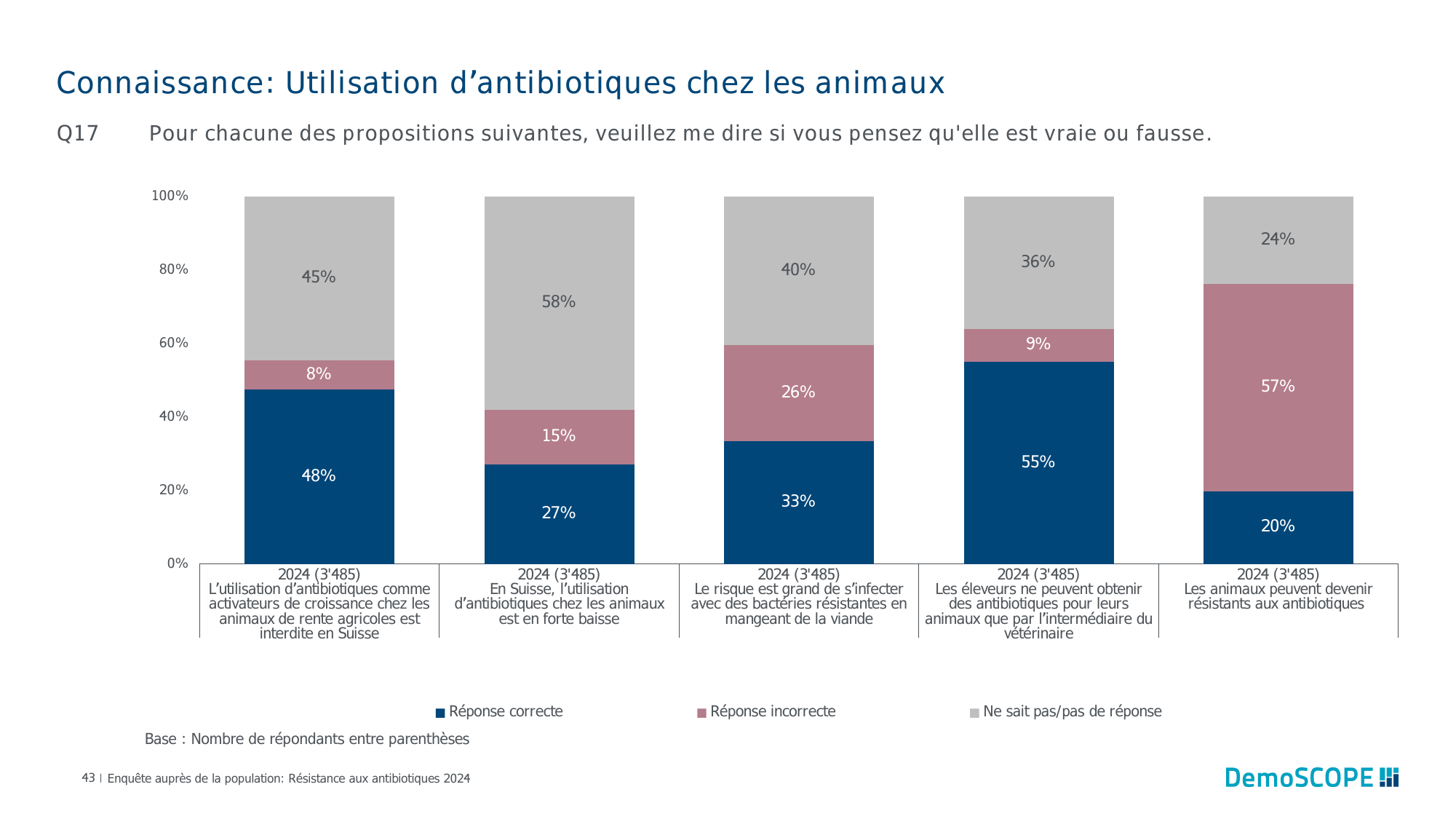

# Connaissance: Utilisation d’antibiotiques chez les animaux
Q17	 Pour chacune des propositions suivantes, veuillez me dire si vous pensez qu'elle est vraie ou fausse.

### Chart

| Category | Réponse correcte | Réponse incorrecte | Ne sait pas/pas de réponse |
|---|---|---|---|
| 2024 (3'485) | 0.48 | 0.08 | 0.45 |
| 2024 (3'485) | 0.27 | 0.15 | 0.58 |
| 2024 (3'485) | 0.33 | 0.26 | 0.4 |
| 2024 (3'485) | 0.55 | 0.09 | 0.36 |
| 2024 (3'485) | 0.2 | 0.57 | 0.24 |
Base : Nombre de répondants entre parenthèses
43 |
Enquête auprès de la population: Résistance aux antibiotiques 2024